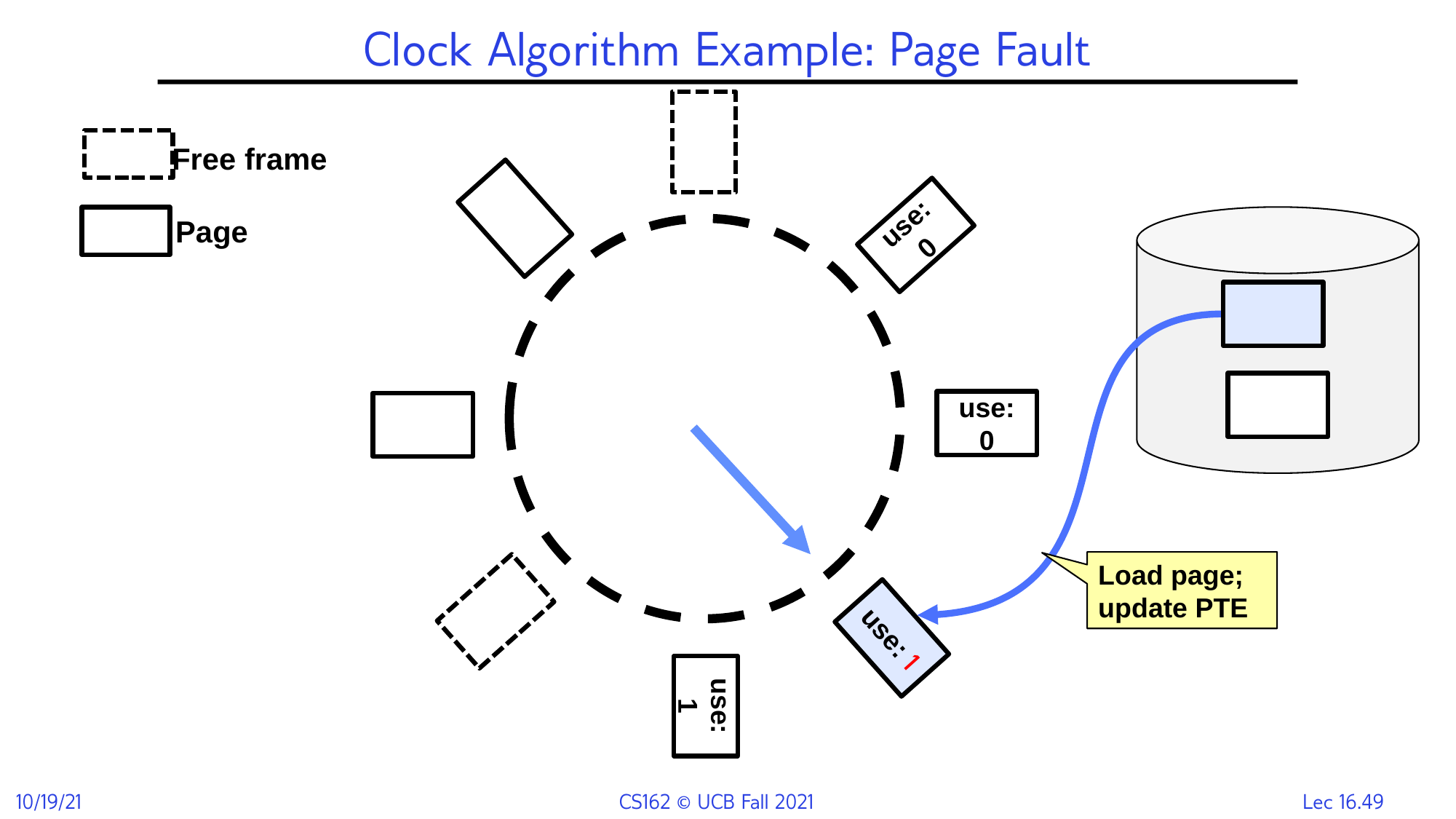

# Clock Algorithm Example: Page Fault

Free frame

use: 0
Page

use: 0

Load page; update PTE

use: 1
use: 1